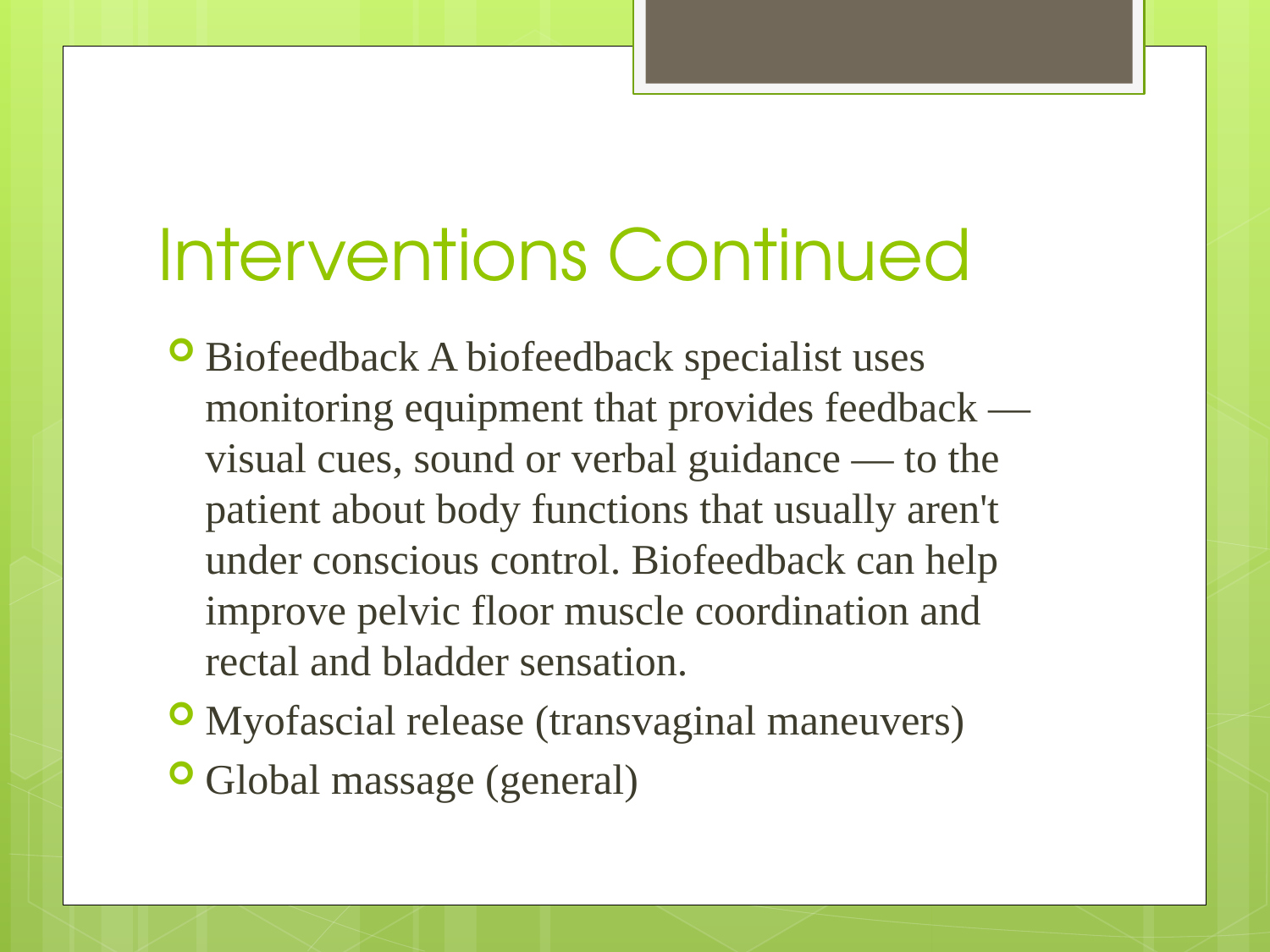

# Interventions Continued
Biofeedback A biofeedback specialist uses monitoring equipment that provides feedback — visual cues, sound or verbal guidance — to the patient about body functions that usually aren't under conscious control. Biofeedback can help improve pelvic floor muscle coordination and rectal and bladder sensation.
Myofascial release (transvaginal maneuvers)
Global massage (general)